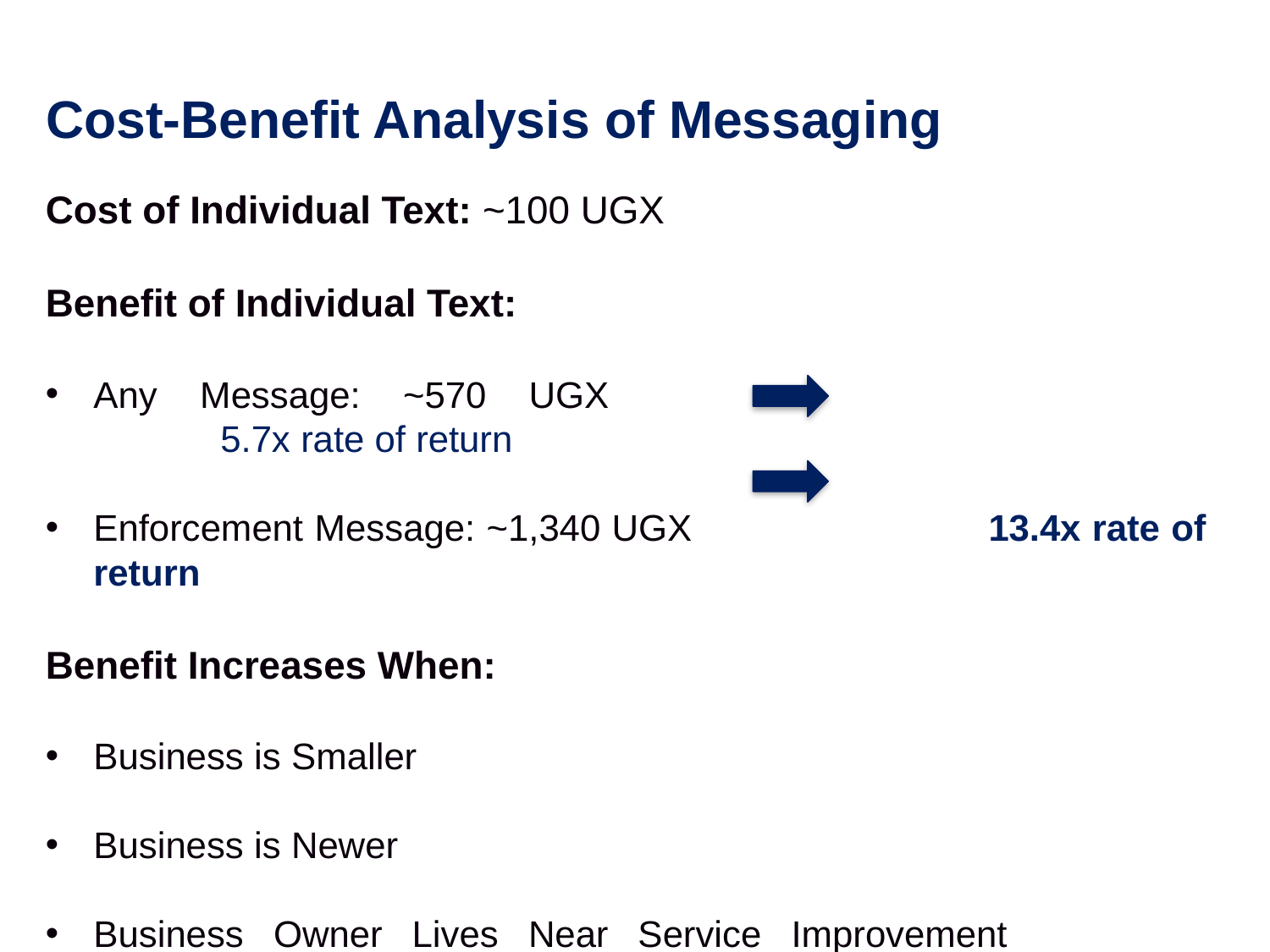

Cost-Benefit Analysis of Messaging
Cost of Individual Text: ~100 UGX

Benefit of Individual Text:

Any Message: ~570 UGX						5.7x rate of return

Enforcement Message: ~1,340 UGX		   	13.4x rate of return

Benefit Increases When:

Business is Smaller

Business is Newer

Business Owner Lives Near Service Improvement

UAE